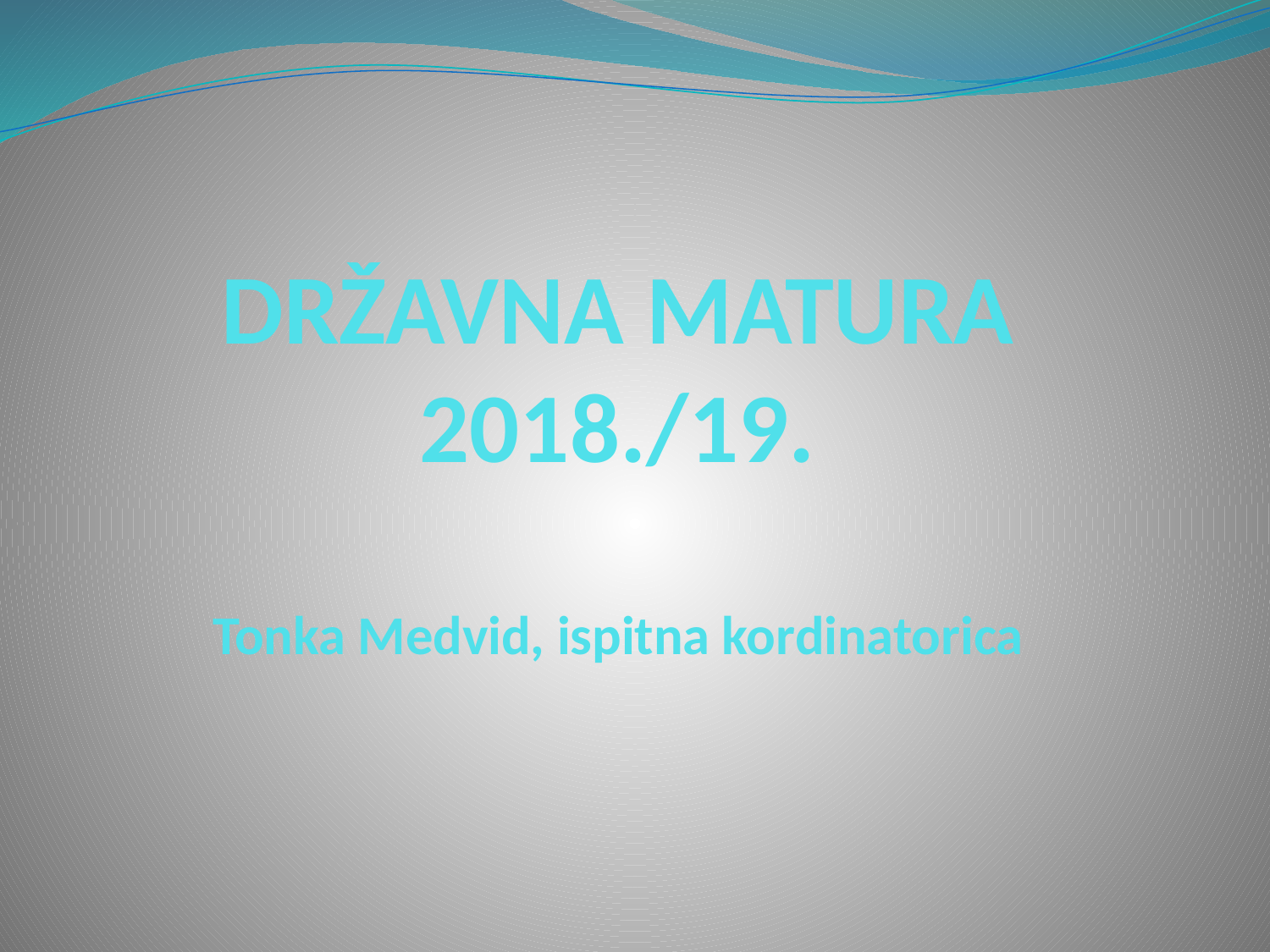

# DRŽAVNA MATURA 2018./19. Tonka Medvid, ispitna kordinatorica